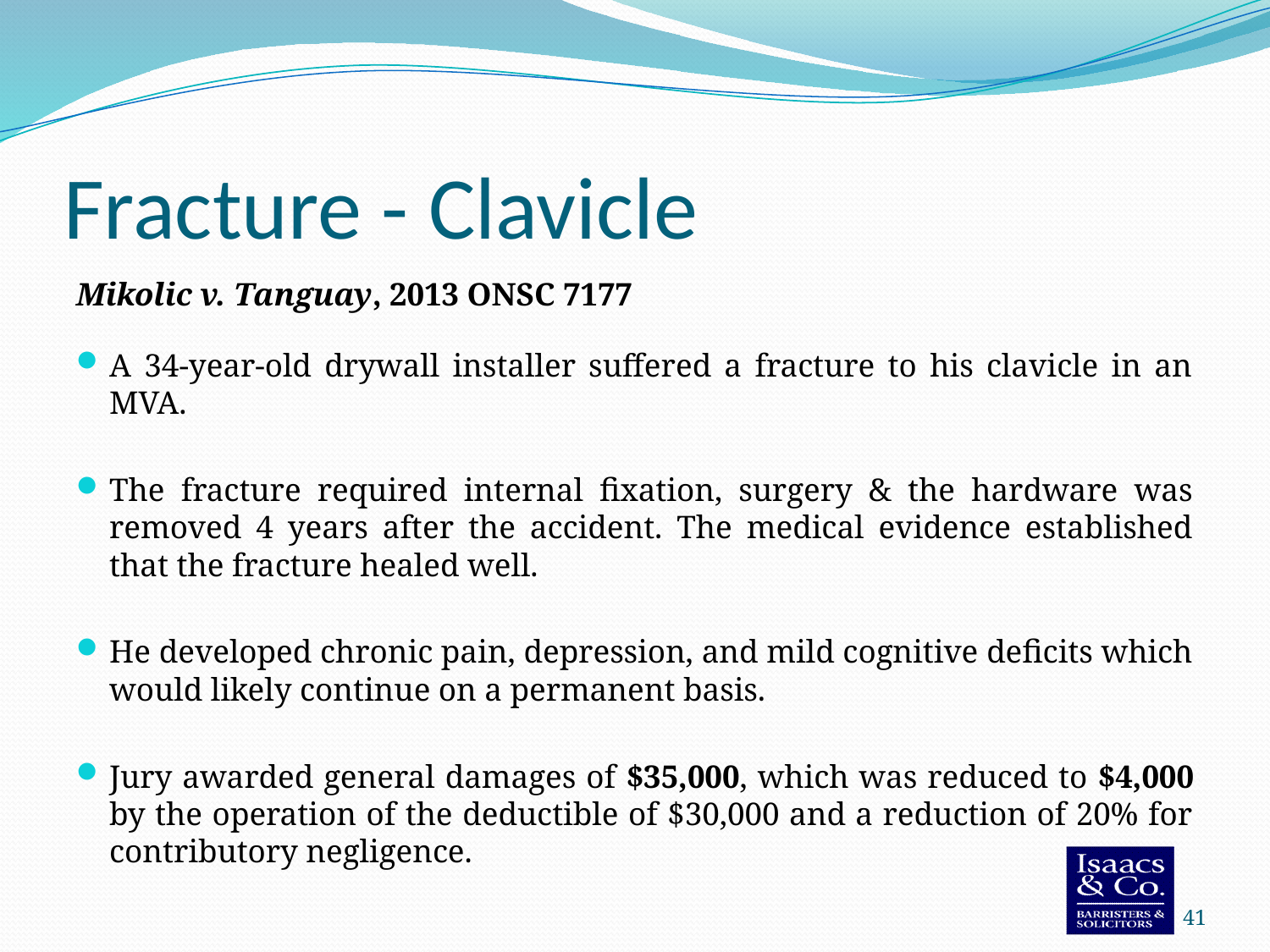

# Fracture - Clavicle
Mikolic v. Tanguay, 2013 ONSC 7177

A 34-year-old drywall installer suffered a fracture to his clavicle in an MVA.

The fracture required internal fixation, surgery & the hardware was removed 4 years after the accident. The medical evidence established that the fracture healed well.

He developed chronic pain, depression, and mild cognitive deficits which would likely continue on a permanent basis.

Jury awarded general damages of $35,000, which was reduced to $4,000 by the operation of the deductible of $30,000 and a reduction of 20% for contributory negligence.
41